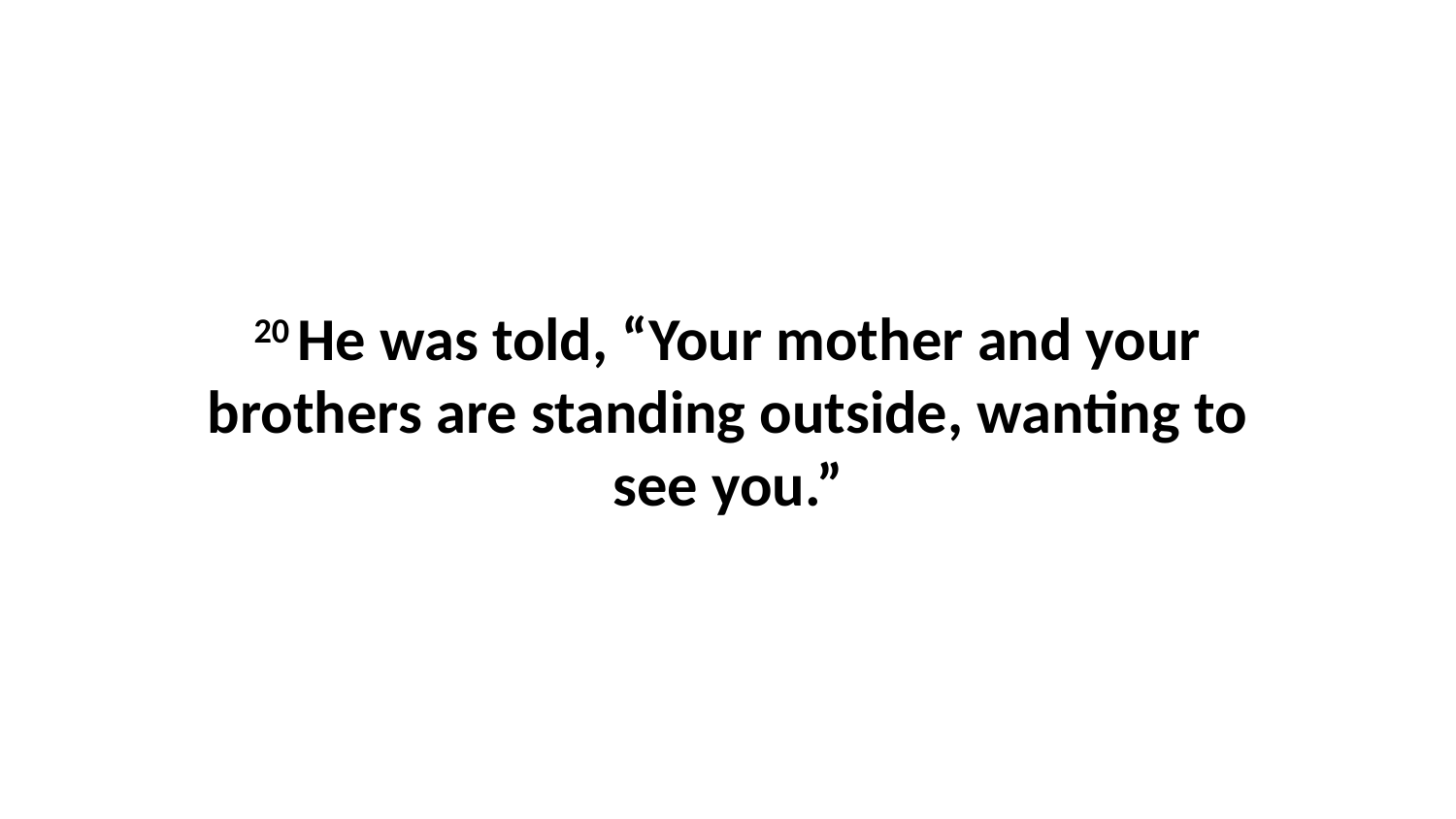

20 He was told, “Your mother and your brothers are standing outside, wanting to see you.”